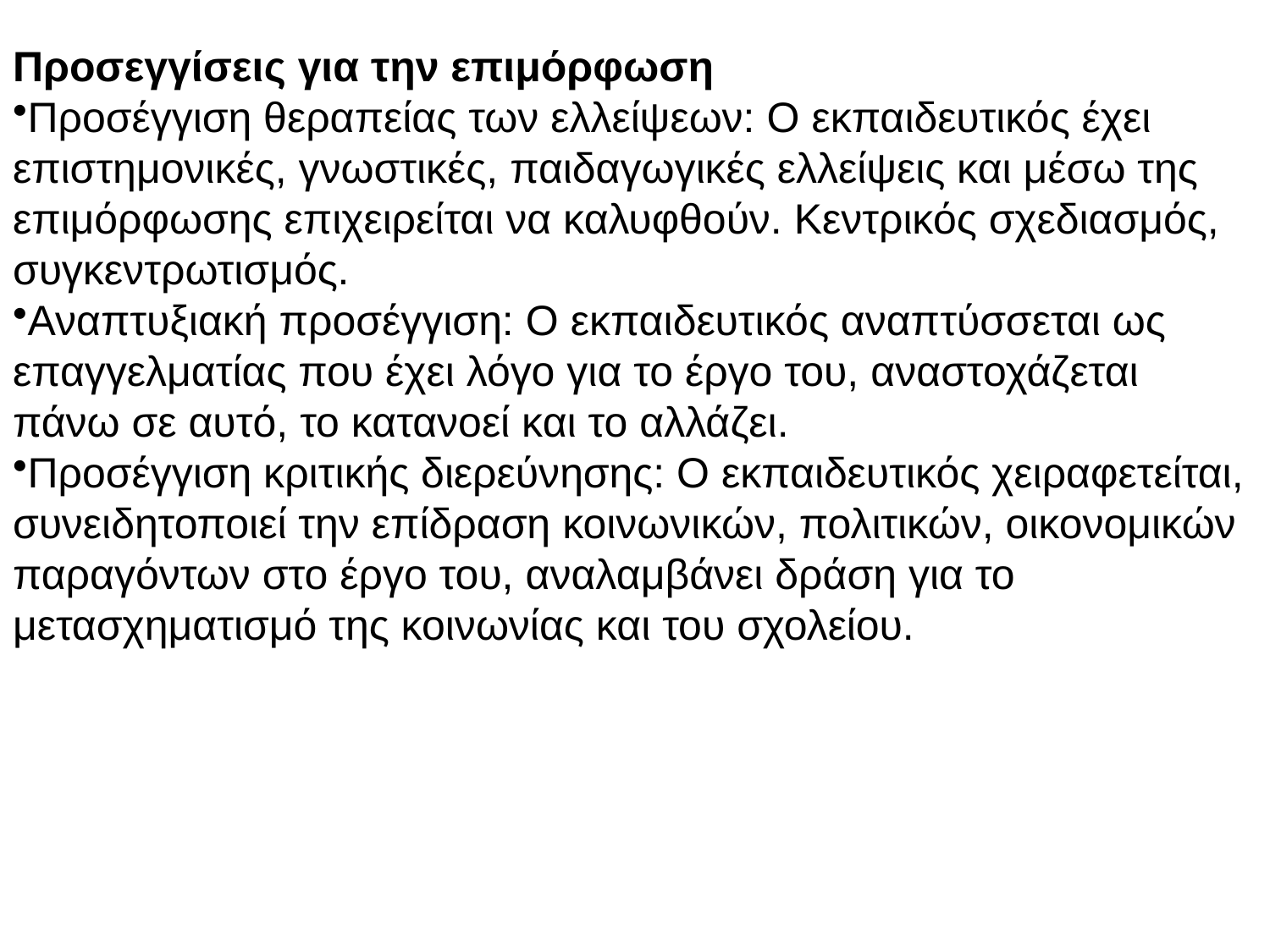

Προσεγγίσεις για την επιμόρφωση
Προσέγγιση θεραπείας των ελλείψεων: Ο εκπαιδευτικός έχει επιστημονικές, γνωστικές, παιδαγωγικές ελλείψεις και μέσω της επιμόρφωσης επιχειρείται να καλυφθούν. Κεντρικός σχεδιασμός, συγκεντρωτισμός.
Αναπτυξιακή προσέγγιση: Ο εκπαιδευτικός αναπτύσσεται ως επαγγελματίας που έχει λόγο για το έργο του, αναστοχάζεται πάνω σε αυτό, το κατανοεί και το αλλάζει.
Προσέγγιση κριτικής διερεύνησης: Ο εκπαιδευτικός χειραφετείται, συνειδητοποιεί την επίδραση κοινωνικών, πολιτικών, οικονομικών παραγόντων στο έργο του, αναλαμβάνει δράση για το μετασχηματισμό της κοινωνίας και του σχολείου.